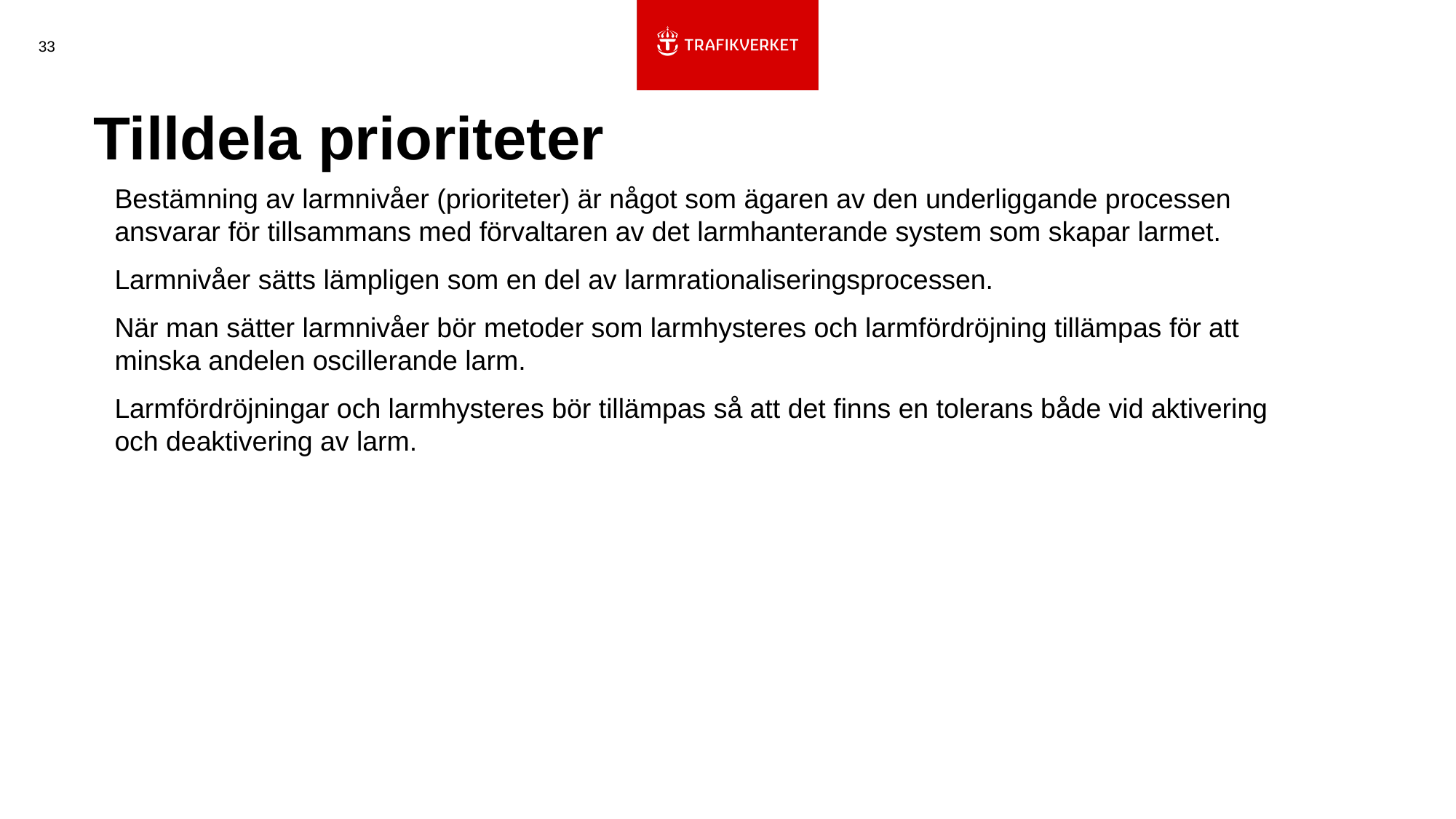

33
# Tilldela prioriteter
Bestämning av larmnivåer (prioriteter) är något som ägaren av den underliggande processen ansvarar för tillsammans med förvaltaren av det larmhanterande system som skapar larmet.
Larmnivåer sätts lämpligen som en del av larmrationaliseringsprocessen.
När man sätter larmnivåer bör metoder som larmhysteres och larmfördröjning tillämpas för att minska andelen oscillerande larm.
Larmfördröjningar och larmhysteres bör tillämpas så att det finns en tolerans både vid aktivering och deaktivering av larm.